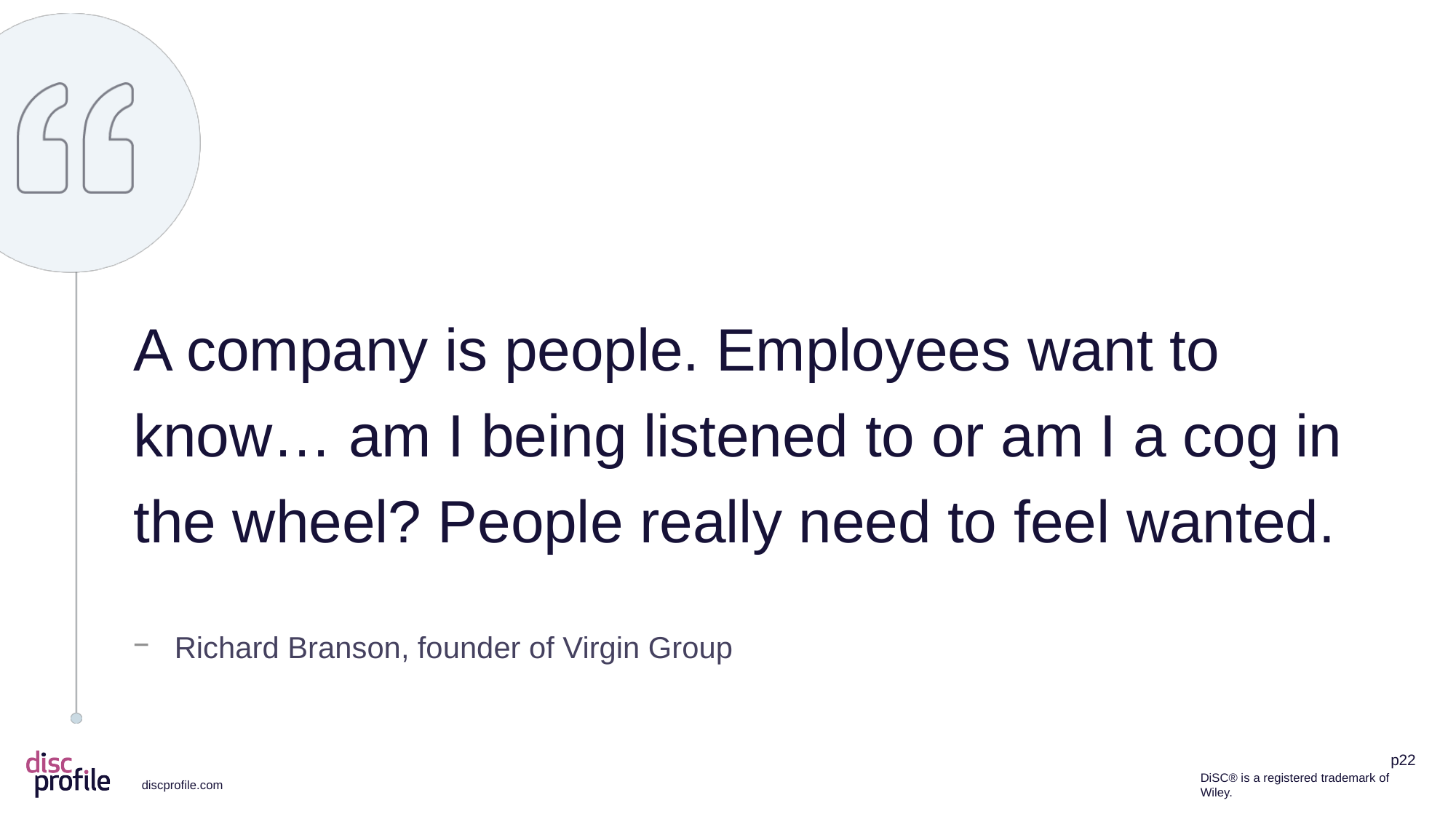

A company is people. Employees want to know… am I being listened to or am I a cog in the wheel? People really need to feel wanted.
Richard Branson, founder of Virgin Group